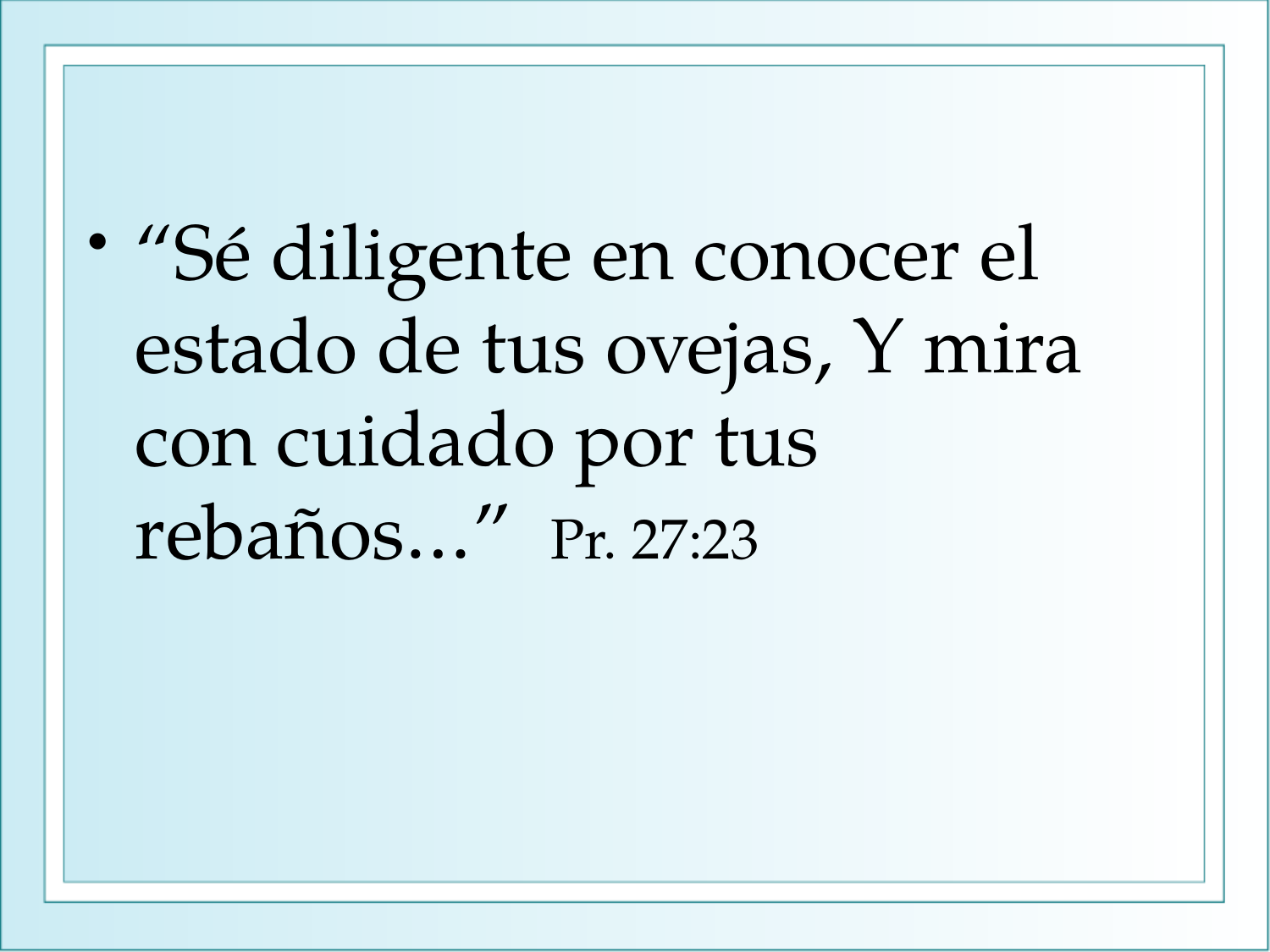

“Sé diligente en conocer el estado de tus ovejas, Y mira con cuidado por tus rebaños…”  Pr. 27:23